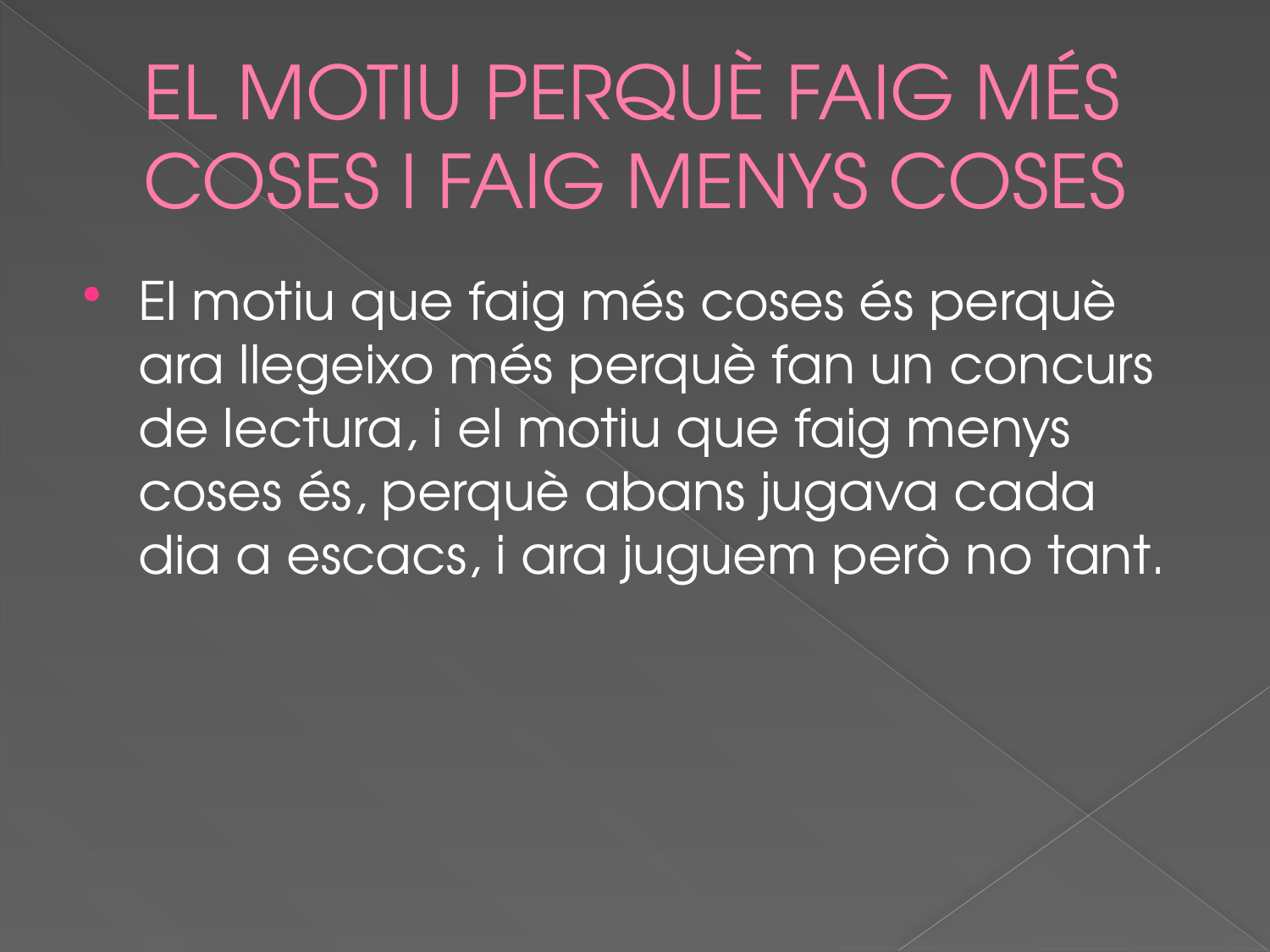

# EL MOTIU PERQUÈ FAIG MÉS COSES I FAIG MENYS COSES
El motiu que faig més coses és perquè ara llegeixo més perquè fan un concurs de lectura, i el motiu que faig menys coses és, perquè abans jugava cada dia a escacs, i ara juguem però no tant.